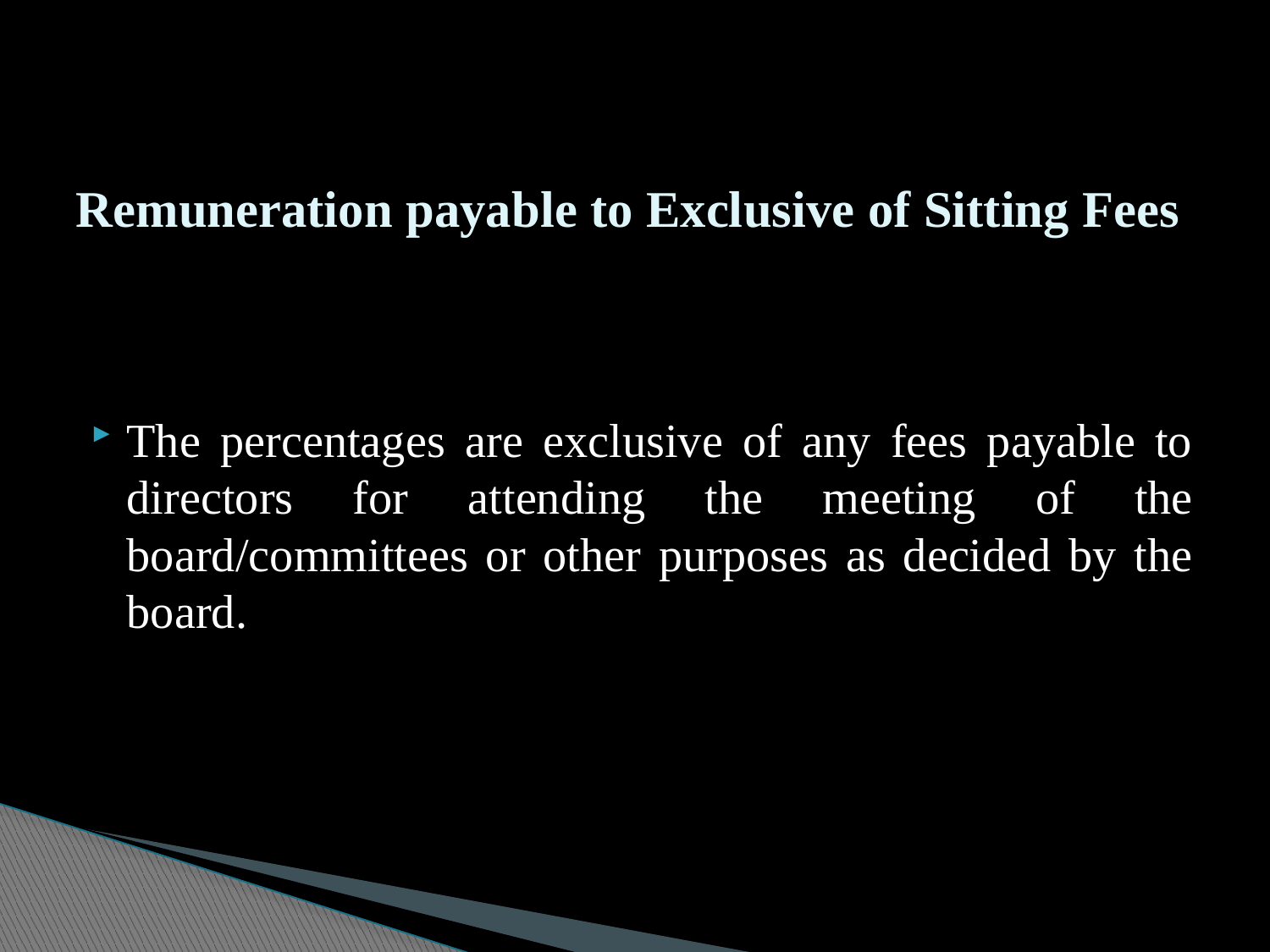

# Remuneration payable to Exclusive of Sitting Fees

The percentages are exclusive of any fees payable to directors for attending the meeting of the board/committees or other purposes as decided by the board.